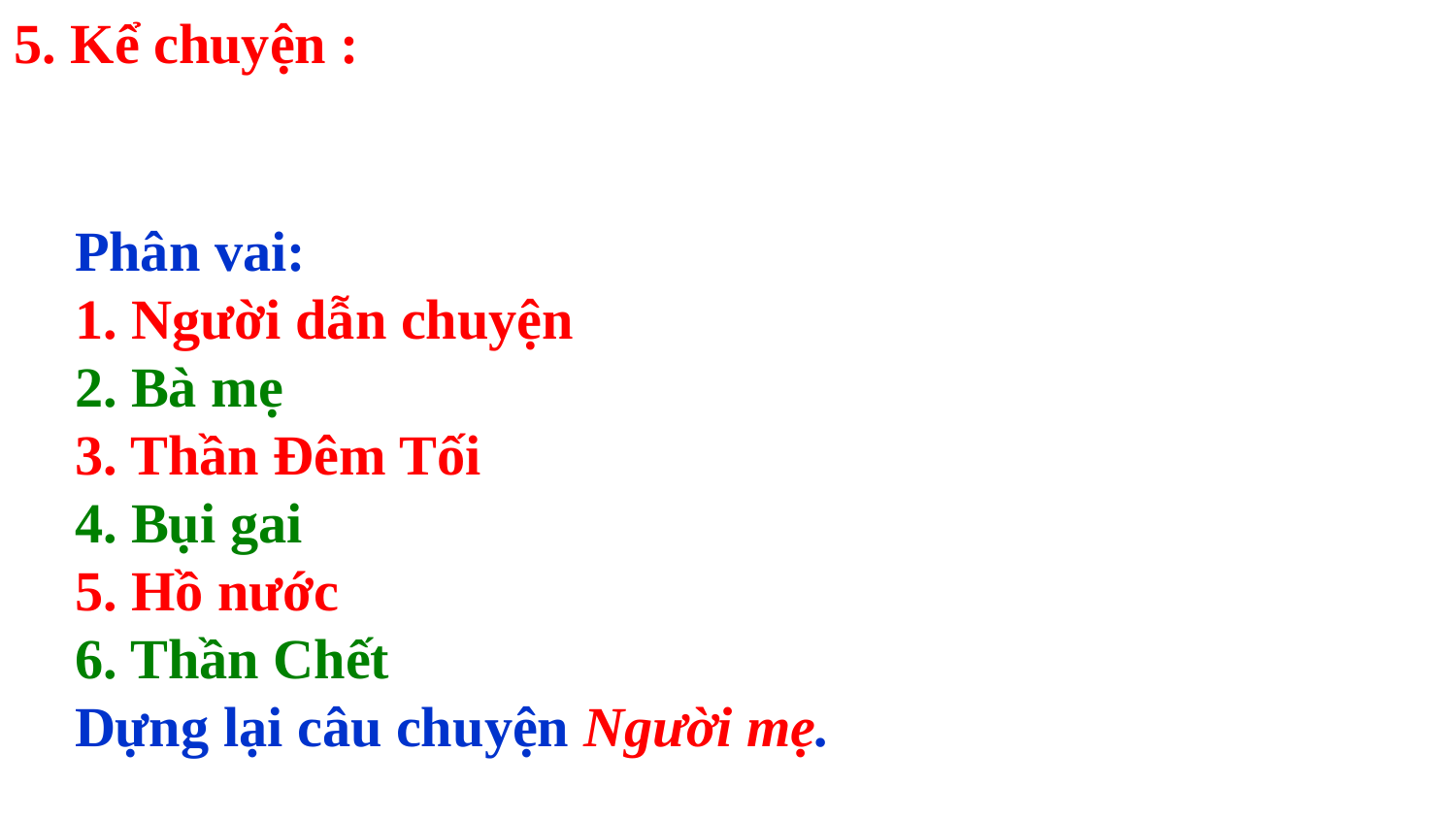

5. Kể chuyện :
Phân vai:
1. Người dẫn chuyện
2. Bà mẹ
3. Thần Đêm Tối
4. Bụi gai
5. Hồ nước
6. Thần Chết
Dựng lại câu chuyện Người mẹ.